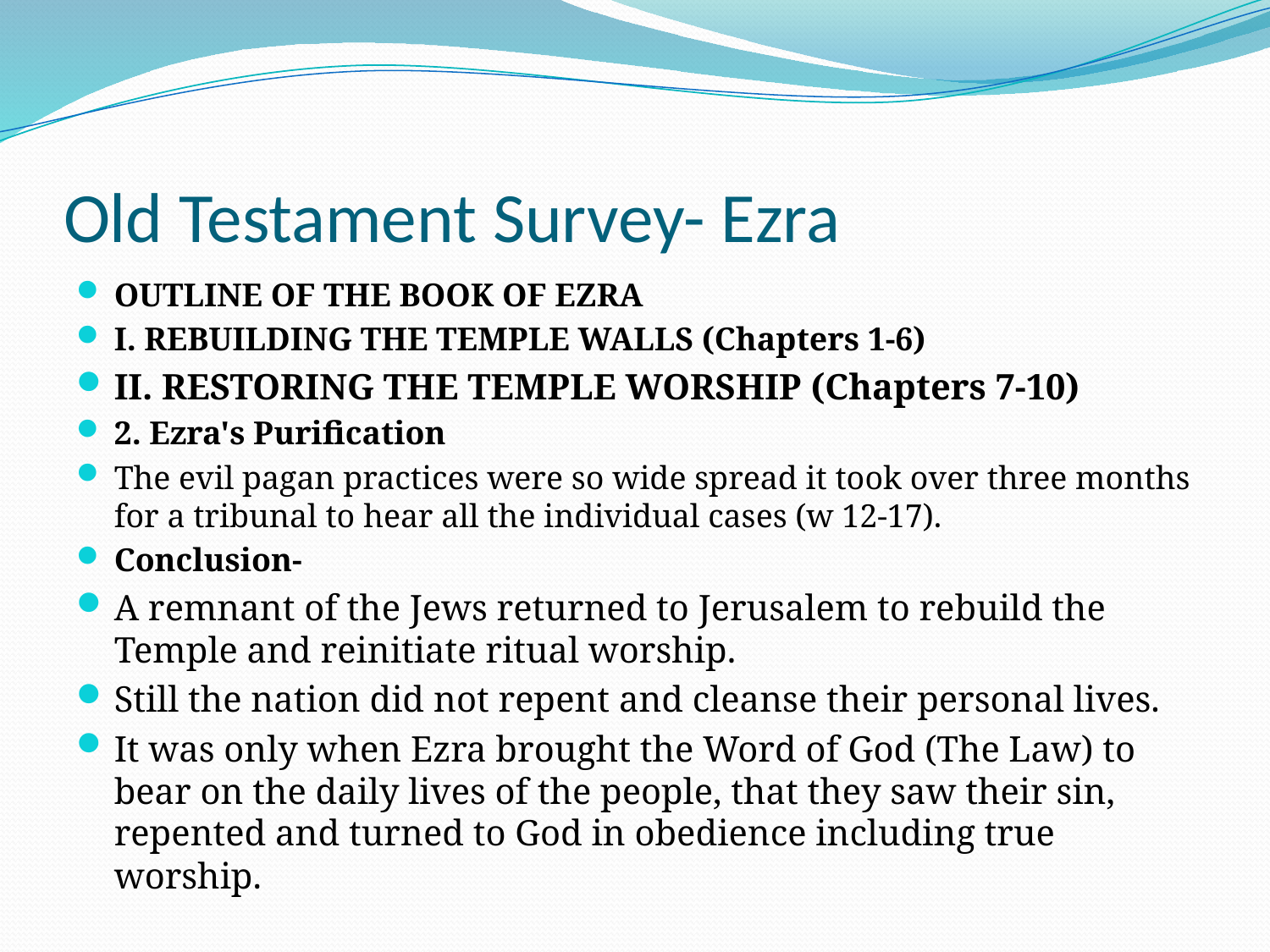

# Old Testament Survey- Ezra
OUTLINE OF THE BOOK OF EZRA
I. REBUILDING THE TEMPLE WALLS (Chapters 1-6)
II. RESTORING THE TEMPLE WORSHIP (Chapters 7-10)
2. Ezra's Purification
The evil pagan practices were so wide spread it took over three months for a tribunal to hear all the individual cases (w 12-17).
Conclusion-
A remnant of the Jews returned to Jerusalem to rebuild the Temple and reinitiate ritual worship.
Still the nation did not repent and cleanse their personal lives.
It was only when Ezra brought the Word of God (The Law) to bear on the daily lives of the people, that they saw their sin, repented and turned to God in obedience including true worship.